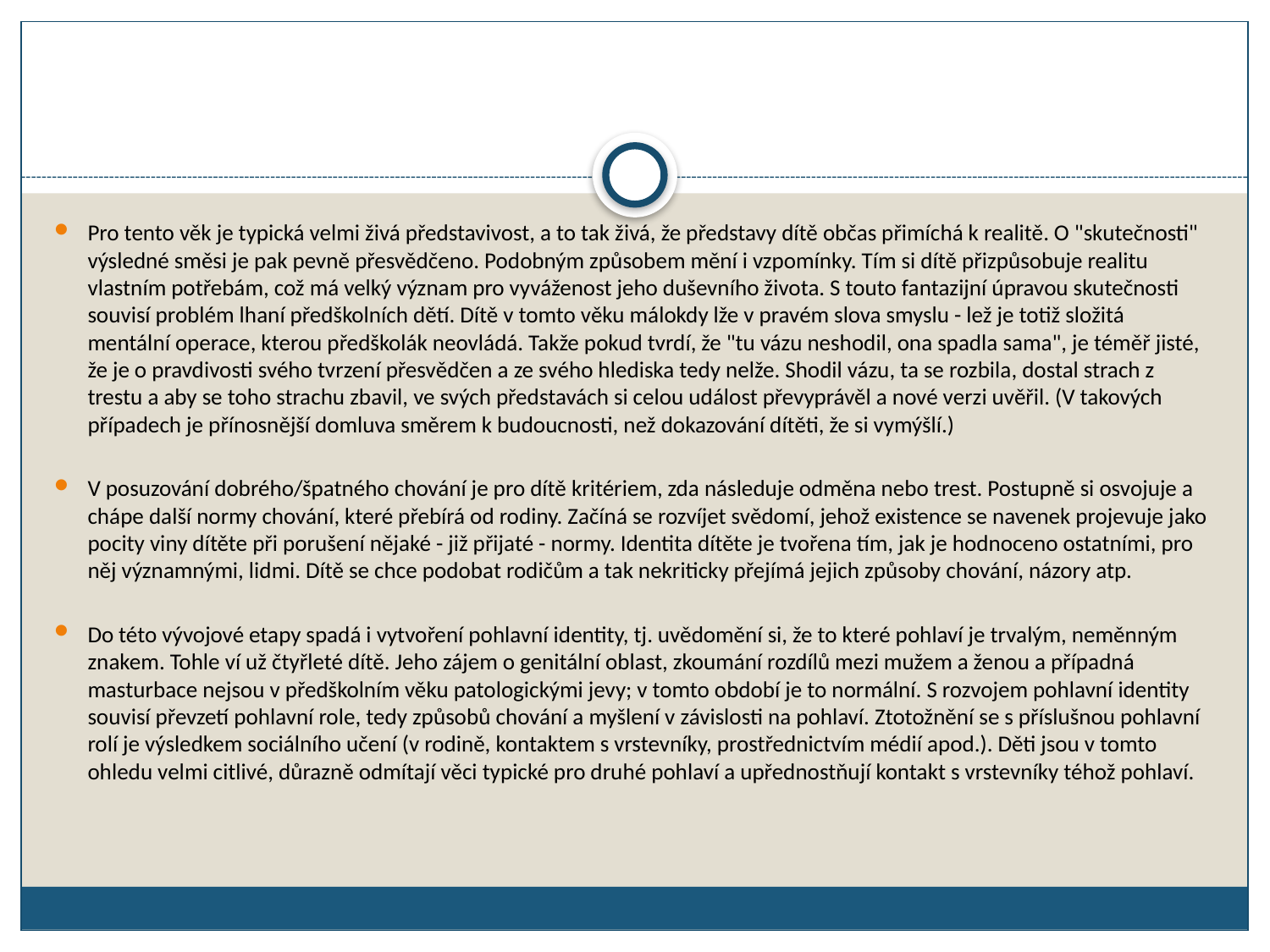

Pro tento věk je typická velmi živá představivost, a to tak živá, že představy dítě občas přimíchá k realitě. O "skutečnosti" výsledné směsi je pak pevně přesvědčeno. Podobným způsobem mění i vzpomínky. Tím si dítě přizpůsobuje realitu vlastním potřebám, což má velký význam pro vyváženost jeho duševního života. S touto fantazijní úpravou skutečnosti souvisí problém lhaní předškolních dětí. Dítě v tomto věku málokdy lže v pravém slova smyslu - lež je totiž složitá mentální operace, kterou předškolák neovládá. Takže pokud tvrdí, že "tu vázu neshodil, ona spadla sama", je téměř jisté, že je o pravdivosti svého tvrzení přesvědčen a ze svého hlediska tedy nelže. Shodil vázu, ta se rozbila, dostal strach z trestu a aby se toho strachu zbavil, ve svých představách si celou událost převyprávěl a nové verzi uvěřil. (V takových případech je přínosnější domluva směrem k budoucnosti, než dokazování dítěti, že si vymýšlí.)

V posuzování dobrého/špatného chování je pro dítě kritériem, zda následuje odměna nebo trest. Postupně si osvojuje a chápe další normy chování, které přebírá od rodiny. Začíná se rozvíjet svědomí, jehož existence se navenek projevuje jako pocity viny dítěte při porušení nějaké - již přijaté - normy. Identita dítěte je tvořena tím, jak je hodnoceno ostatními, pro něj významnými, lidmi. Dítě se chce podobat rodičům a tak nekriticky přejímá jejich způsoby chování, názory atp.

Do této vývojové etapy spadá i vytvoření pohlavní identity, tj. uvědomění si, že to které pohlaví je trvalým, neměnným znakem. Tohle ví už čtyřleté dítě. Jeho zájem o genitální oblast, zkoumání rozdílů mezi mužem a ženou a případná masturbace nejsou v předškolním věku patologickými jevy; v tomto období je to normální. S rozvojem pohlavní identity souvisí převzetí pohlavní role, tedy způsobů chování a myšlení v závislosti na pohlaví. Ztotožnění se s příslušnou pohlavní rolí je výsledkem sociálního učení (v rodině, kontaktem s vrstevníky, prostřednictvím médií apod.). Děti jsou v tomto ohledu velmi citlivé, důrazně odmítají věci typické pro druhé pohlaví a upřednostňují kontakt s vrstevníky téhož pohlaví.